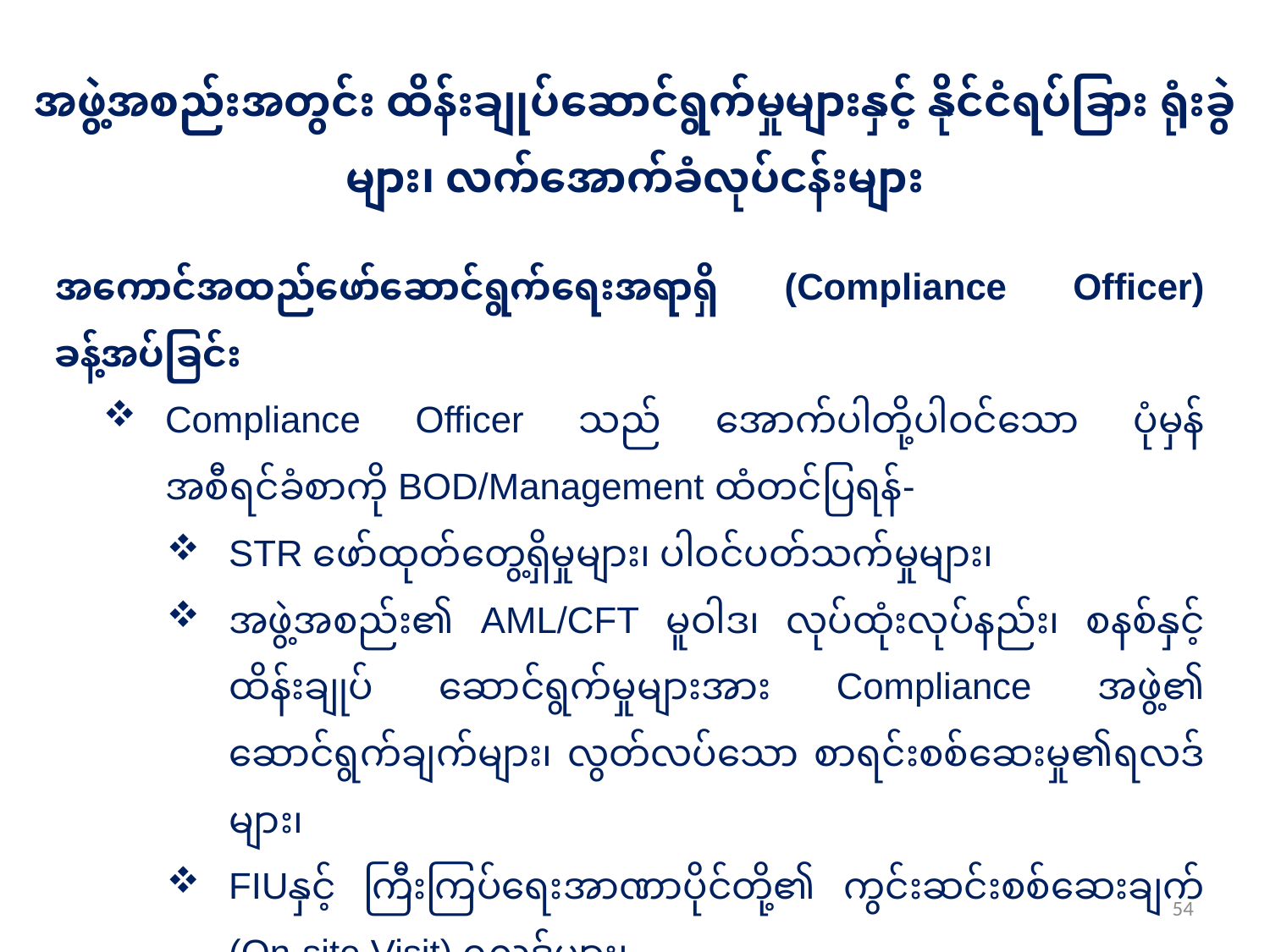

အဖွဲ့အစည်းအတွင်း ထိန်းချုပ်ဆောင်ရွက်မှုများနှင့် နိုင်ငံရပ်ခြား ရုံးခွဲများ၊ လက်အောက်ခံလုပ်ငန်းများ
အကောင်အထည်ဖော်ဆောင်ရွက်ရေးအရာရှိ (Compliance Officer) ခန့်အပ်ခြင်း
Compliance Officer သည် အောက်ပါတို့ပါဝင်သော ပုံမှန်အစီရင်ခံစာကို BOD/Management ထံတင်ပြရန်-
STR ဖော်ထုတ်တွေ့ရှိမှုများ၊ ပါဝင်ပတ်သက်မှုများ၊
အဖွဲ့အစည်း၏ AML/CFT မူဝါဒ၊ လုပ်ထုံးလုပ်နည်း၊ စနစ်နှင့် ထိန်းချုပ် ဆောင်ရွက်မှုများအား Compliance အဖွဲ့၏ ဆောင်ရွက်ချက်များ၊ လွတ်လပ်သော စာရင်းစစ်ဆေးမှု၏ရလဒ်များ၊
FIUနှင့် ကြီးကြပ်ရေးအာဏာပိုင်တို့၏ ကွင်းဆင်းစစ်ဆေးချက် (On-site Visit) ရလဒ်များ၊
အဖွဲ့အစည်း၏အားနည်းချက်များလျော့ပါးရေးဆောင်ရွက်ချက်များ။
54